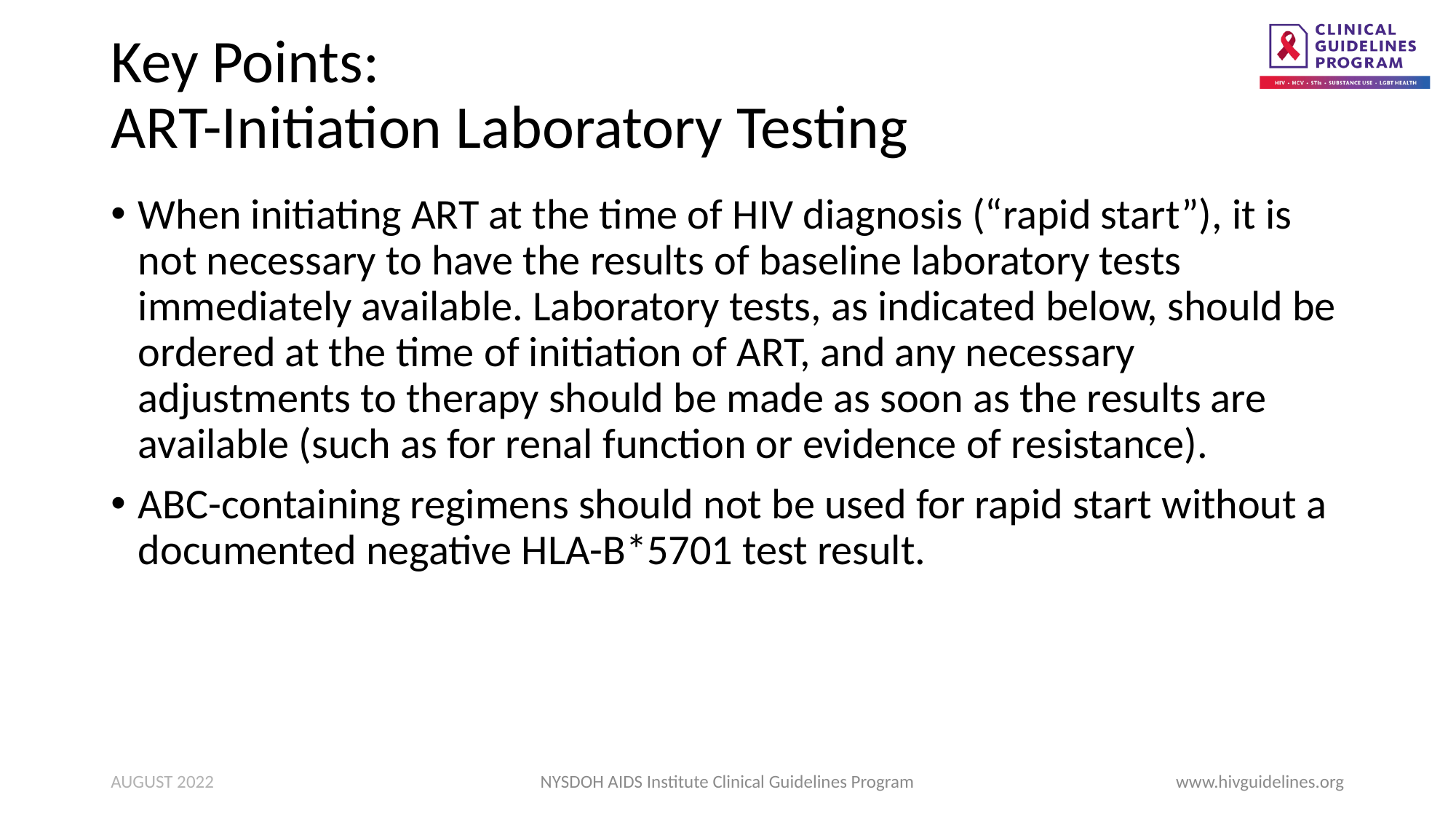

# Key Points: ART-Initiation Laboratory Testing
When initiating ART at the time of HIV diagnosis (“rapid start”), it is not necessary to have the results of baseline laboratory tests immediately available. Laboratory tests, as indicated below, should be ordered at the time of initiation of ART, and any necessary adjustments to therapy should be made as soon as the results are available (such as for renal function or evidence of resistance).
ABC-containing regimens should not be used for rapid start without a documented negative HLA-B*5701 test result.
AUGUST 2022
NYSDOH AIDS Institute Clinical Guidelines Program
www.hivguidelines.org